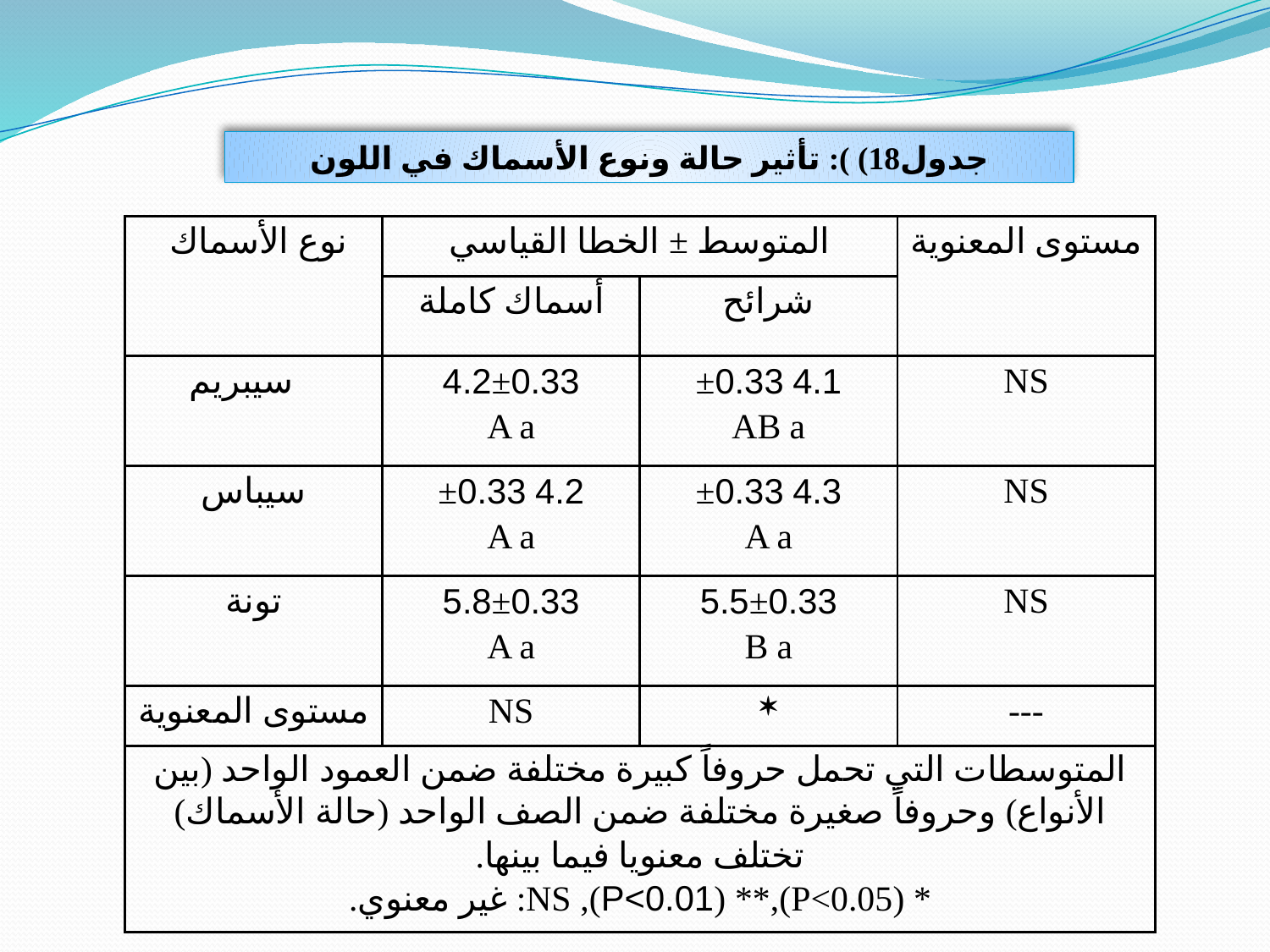

جدول18) ): تأثير حالة ونوع الأسماك في اللون
| نوع الأسماك | المتوسط ± الخطا القياسي |  | مستوى المعنوية |
| --- | --- | --- | --- |
|  | أسماك كاملة | شرائح |  |
| سيبريم | 4.2±0.33 A a | 4.1 ±0.33 AB a | NS |
| سيباس | 4.2 ±0.33 A a | 4.3 ±0.33 A a | NS |
| تونة | 5.8±0.33 A a | 5.5±0.33 B a | NS |
| مستوى المعنوية | NS | ∗ | --- |
| المتوسطات التي تحمل حروفاً كبيرة مختلفة ضمن العمود الواحد (بين الأنواع) وحروفاً صغيرة مختلفة ضمن الصف الواحد (حالة الأسماك) تختلف معنويا فيما بينها. \* (P<0.05),\*\* (P<0.01), NS: غير معنوي. |  |  |  |